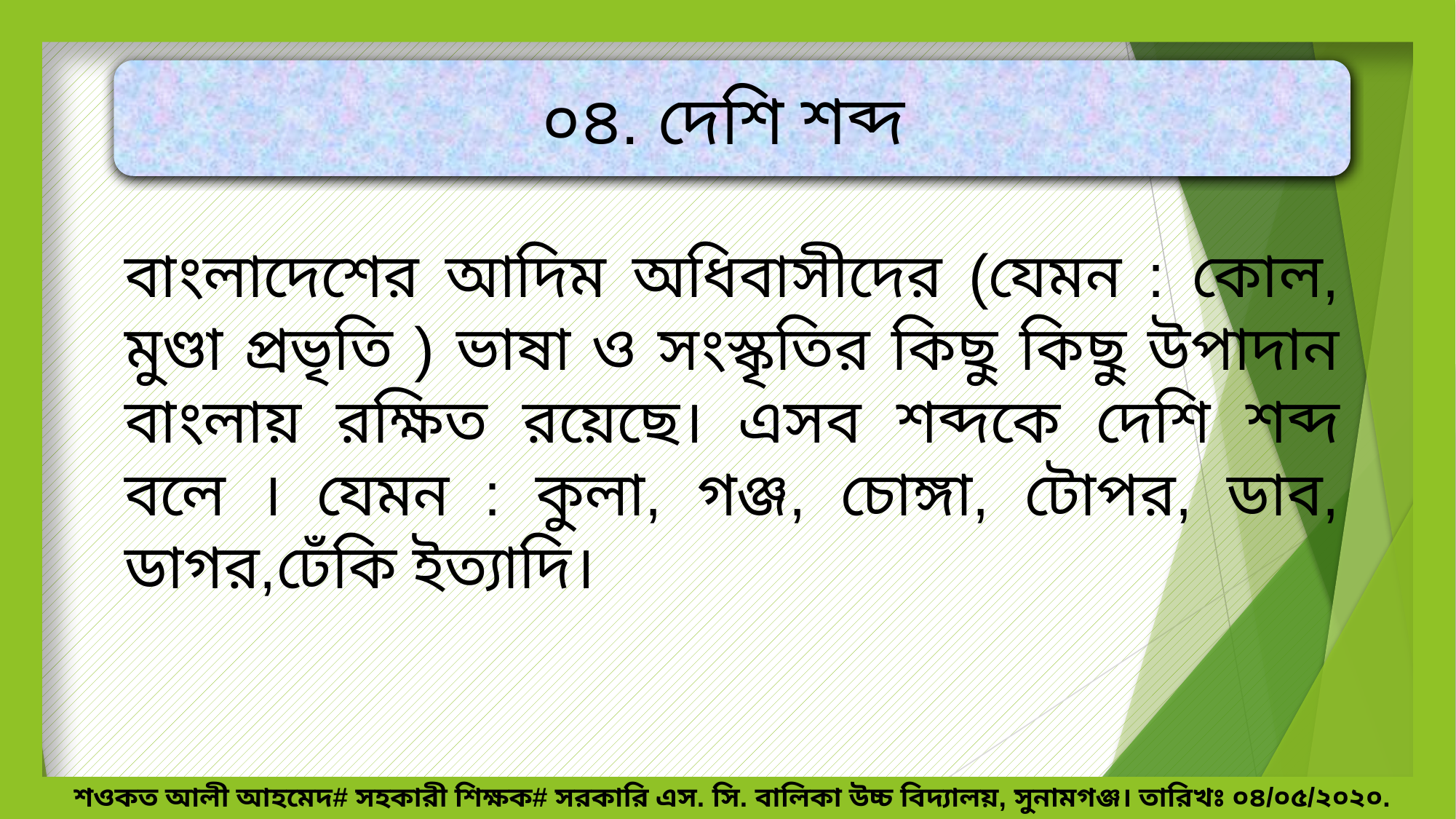

০৪. দেশি শব্দ
বাংলাদেশের আদিম অধিবাসীদের (যেমন : কোল, মুণ্ডা প্রভৃতি ) ভাষা ও সংস্কৃতির কিছু কিছু উপাদান বাংলায় রক্ষিত রয়েছে। এসব শব্দকে দেশি শব্দ বলে । যেমন : কুলা, গঞ্জ, চোঙ্গা, টোপর, ডাব, ডাগর,ঢেঁকি ইত্যাদি।
শওকত আলী আহমেদ# সহকারী শিক্ষক# সরকারি এস. সি. বালিকা উচ্চ বিদ্যালয়, সুনামগঞ্জ। তারিখঃ ০৪/০৫/২০২০.